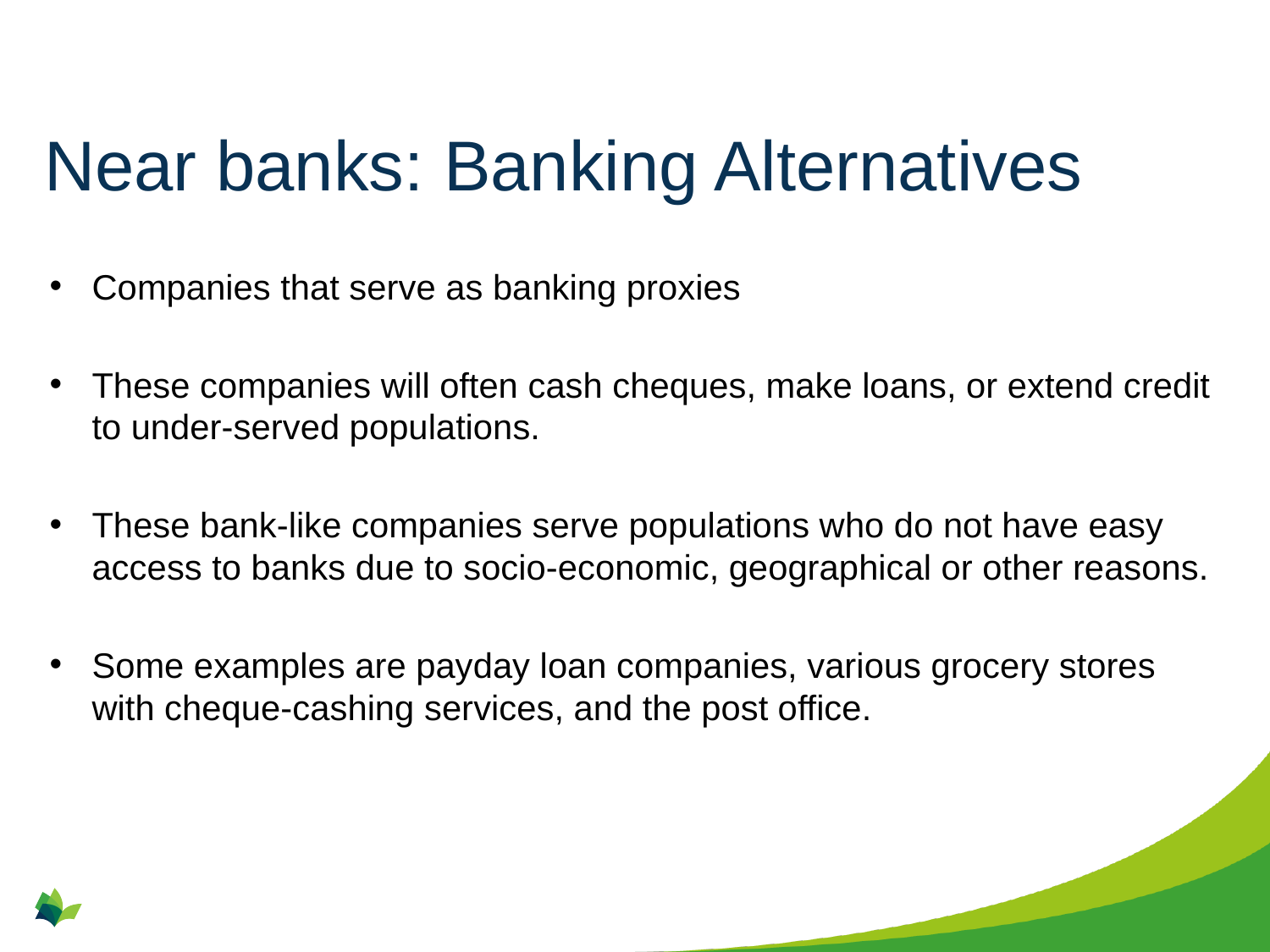

# Near banks: Banking Alternatives
Companies that serve as banking proxies
These companies will often cash cheques, make loans, or extend credit to under-served populations.
These bank-like companies serve populations who do not have easy access to banks due to socio-economic, geographical or other reasons.
Some examples are payday loan companies, various grocery stores with cheque-cashing services, and the post office.